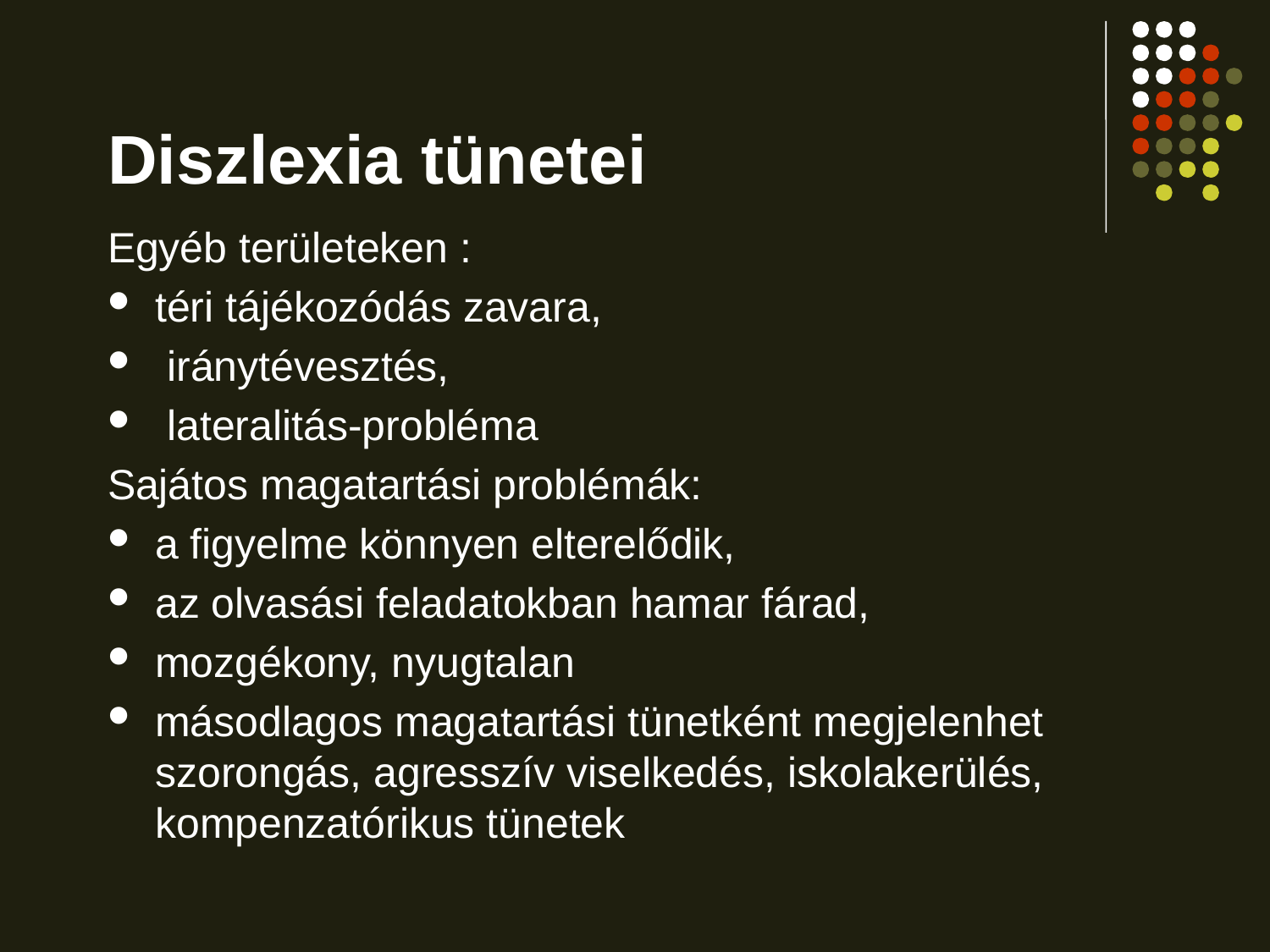

# Diszlexia tünetei
Egyéb területeken :
téri tájékozódás zavara,
 iránytévesztés,
 lateralitás-probléma
Sajátos magatartási problémák:
a figyelme könnyen elterelődik,
az olvasási feladatokban hamar fárad,
mozgékony, nyugtalan
másodlagos magatartási tünetként megjelenhet szorongás, agresszív viselkedés, iskolakerülés, kompenzatórikus tünetek